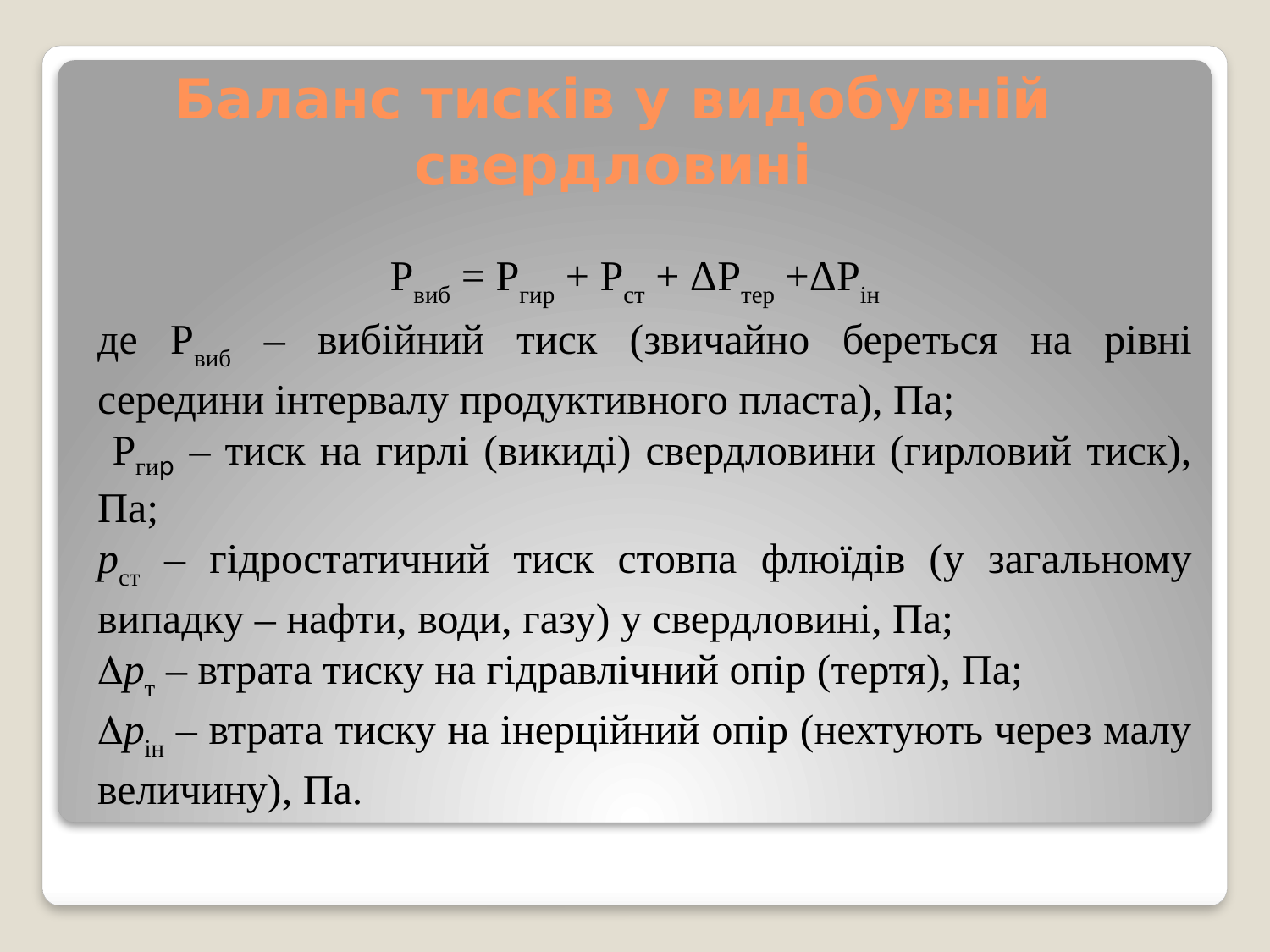

# Баланс тисків у видобувній свердловині
Рвиб = Ргир + Рст + ΔРтер +ΔРін
де Рвиб – вибійний тиск (звичайно береться на рівні середини інтервалу продуктивного пласта), Па;
 Ргир – тиск на гирлі (викиді) свердловини (гирловий тиск), Па;
рст – гідростатичний тиск стовпа флюїдів (у загальному випадку – нафти, води, газу) у свердловині, Па;
Δрт – втрата тиску на гідравлічний опір (тертя), Па;
Δрін – втрата тиску на інерційний опір (нехтують через малу величину), Па.